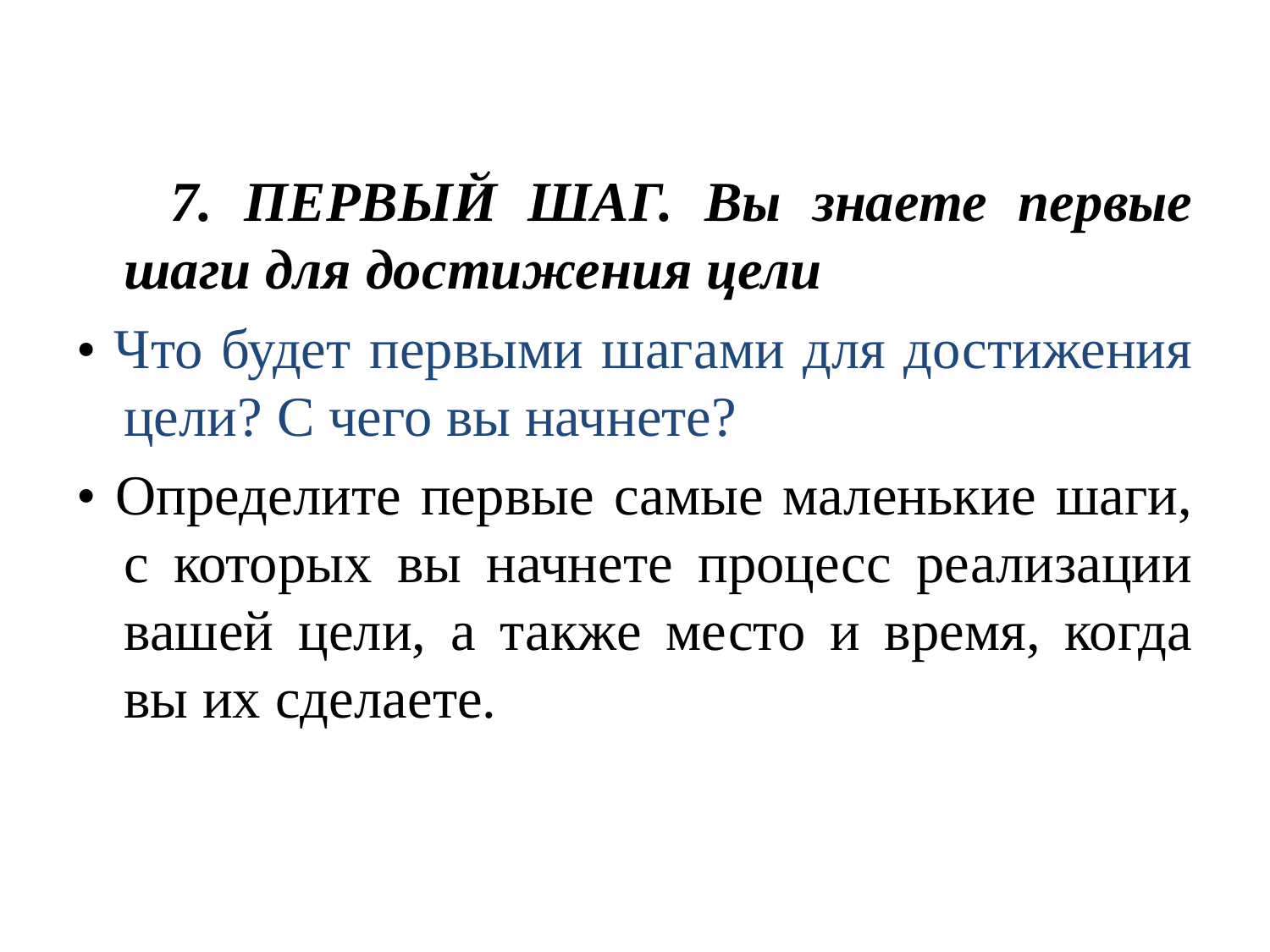

7. ПЕРВЫЙ ШАГ. Вы знаете первые шаги для достижения цели
• Что будет первыми шагами для достижения цели? С чего вы начнете?
• Определите первые самые маленькие шаги, с которых вы начнете процесс реализации вашей цели, а также место и время, когда вы их сделаете.